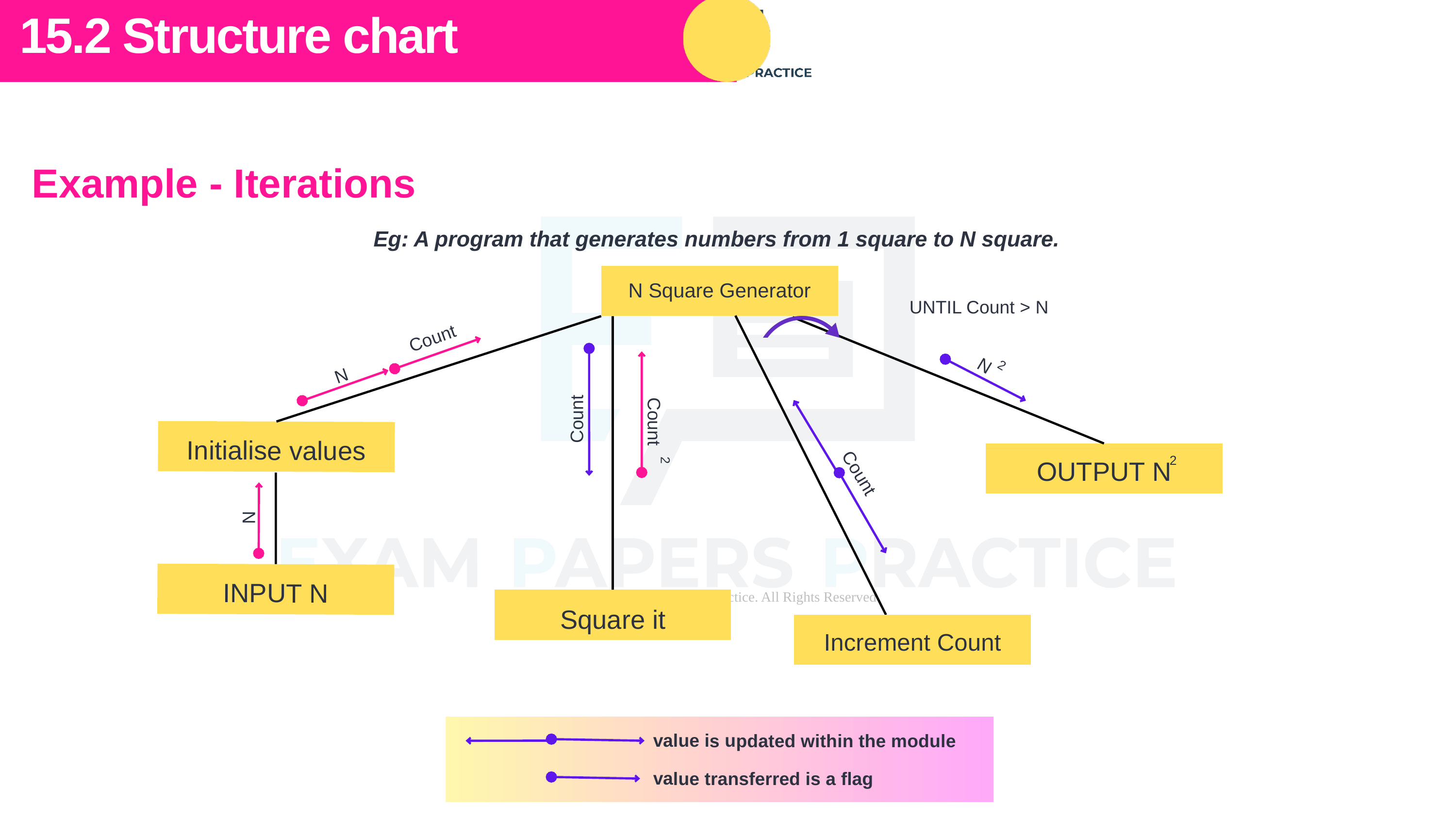

Subtopic 1
15.2 Structure chart
Example - Iterations
Eg: A program that generates numbers from 1 square to N square.
N Square Generator

UNTIL Count > N

Count

N

2

N

Count
Count
Initialise values

OUTPUT N

2
2
Count

N
INPUT N

Square it

Increment Count

value is updated within the module

value transferred is a flag